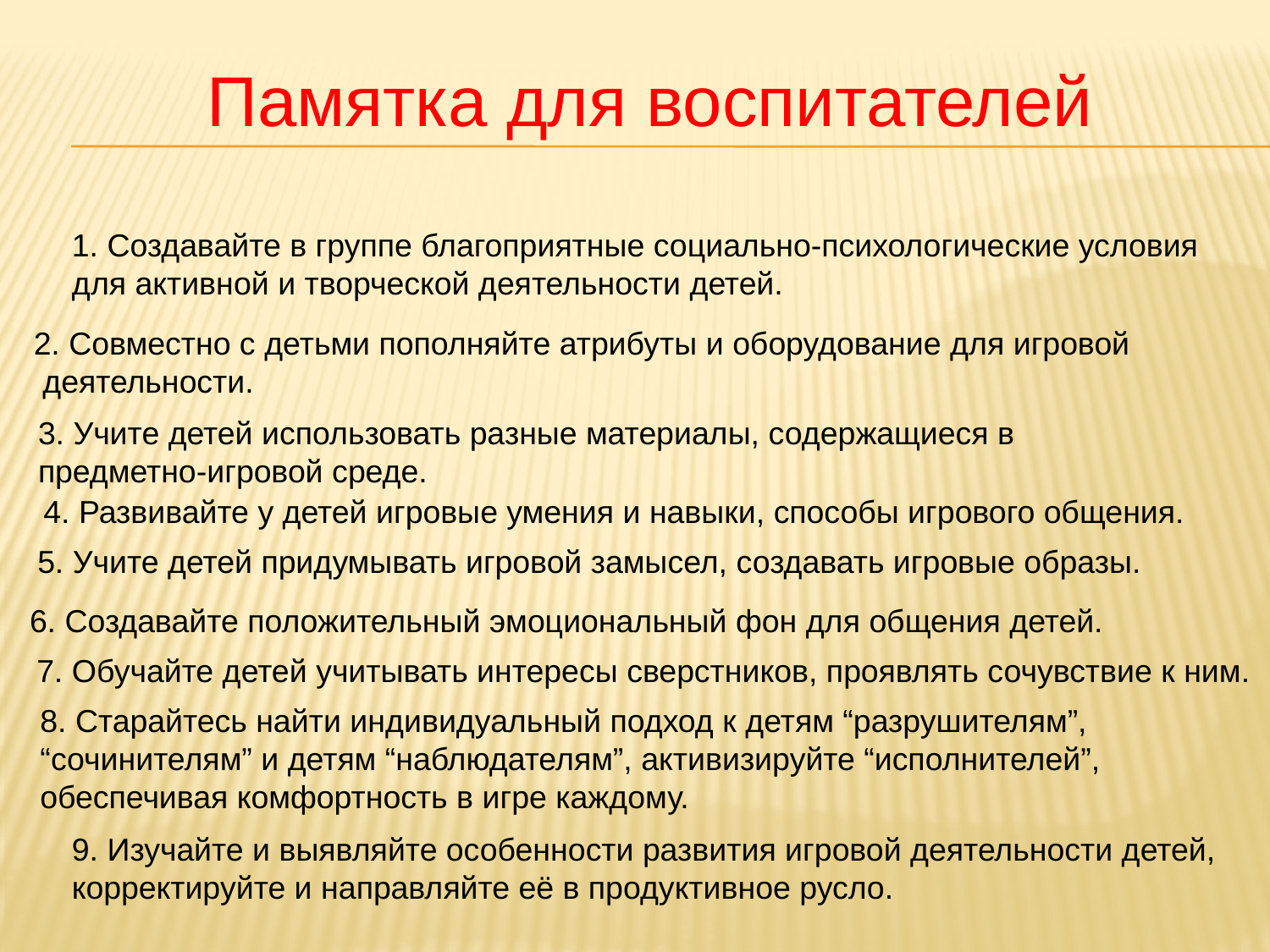

Памятка для воспитателей

1. Создавайте в группе благоприятные социально-психологические условия для активной и творческой деятельности детей.
2. Совместно с детьми пополняйте атрибуты и оборудование для игровой
 деятельности.
3. Учите детей использовать разные материалы, содержащиеся в
предметно-игровой среде.
4. Развивайте у детей игровые умения и навыки, способы игрового общения.
5. Учите детей придумывать игровой замысел, создавать игровые образы.
6. Создавайте положительный эмоциональный фон для общения детей.
7. Обучайте детей учитывать интересы сверстников, проявлять сочувствие к ним.
8. Старайтесь найти индивидуальный подход к детям “разрушителям”,
“сочинителям” и детям “наблюдателям”, активизируйте “исполнителей”,
обеспечивая комфортность в игре каждому.
9. Изучайте и выявляйте особенности развития игровой деятельности детей, корректируйте и направляйте её в продуктивное русло.